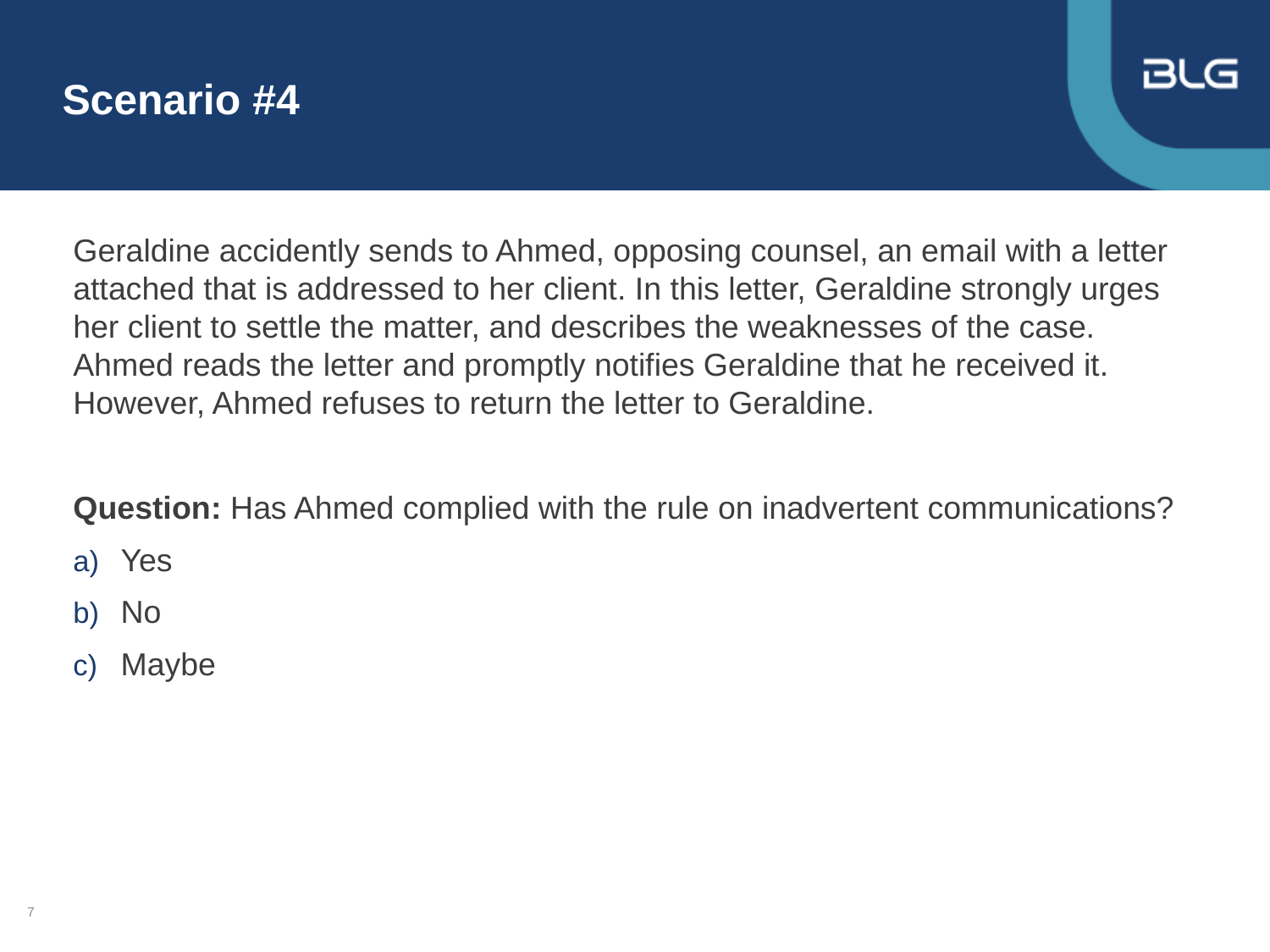

# Scenario #4
Geraldine accidently sends to Ahmed, opposing counsel, an email with a letter attached that is addressed to her client. In this letter, Geraldine strongly urges her client to settle the matter, and describes the weaknesses of the case. Ahmed reads the letter and promptly notifies Geraldine that he received it. However, Ahmed refuses to return the letter to Geraldine.

Question: Has Ahmed complied with the rule on inadvertent communications?
Yes
No
Maybe

7